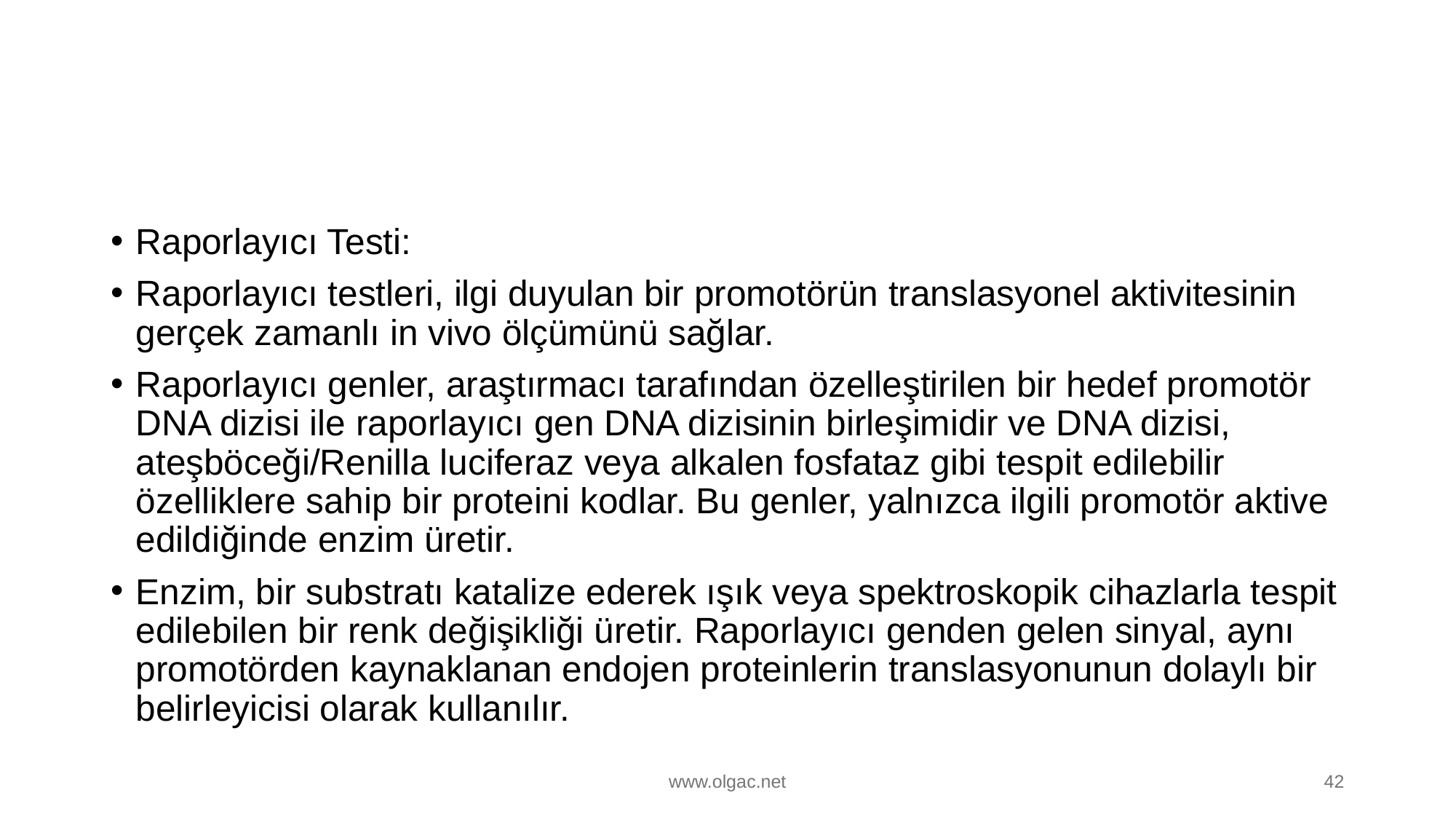

#
Raporlayıcı Testi:
Raporlayıcı testleri, ilgi duyulan bir promotörün translasyonel aktivitesinin gerçek zamanlı in vivo ölçümünü sağlar.
Raporlayıcı genler, araştırmacı tarafından özelleştirilen bir hedef promotör DNA dizisi ile raporlayıcı gen DNA dizisinin birleşimidir ve DNA dizisi, ateşböceği/Renilla luciferaz veya alkalen fosfataz gibi tespit edilebilir özelliklere sahip bir proteini kodlar. Bu genler, yalnızca ilgili promotör aktive edildiğinde enzim üretir.
Enzim, bir substratı katalize ederek ışık veya spektroskopik cihazlarla tespit edilebilen bir renk değişikliği üretir. Raporlayıcı genden gelen sinyal, aynı promotörden kaynaklanan endojen proteinlerin translasyonunun dolaylı bir belirleyicisi olarak kullanılır.

www.olgac.net
42